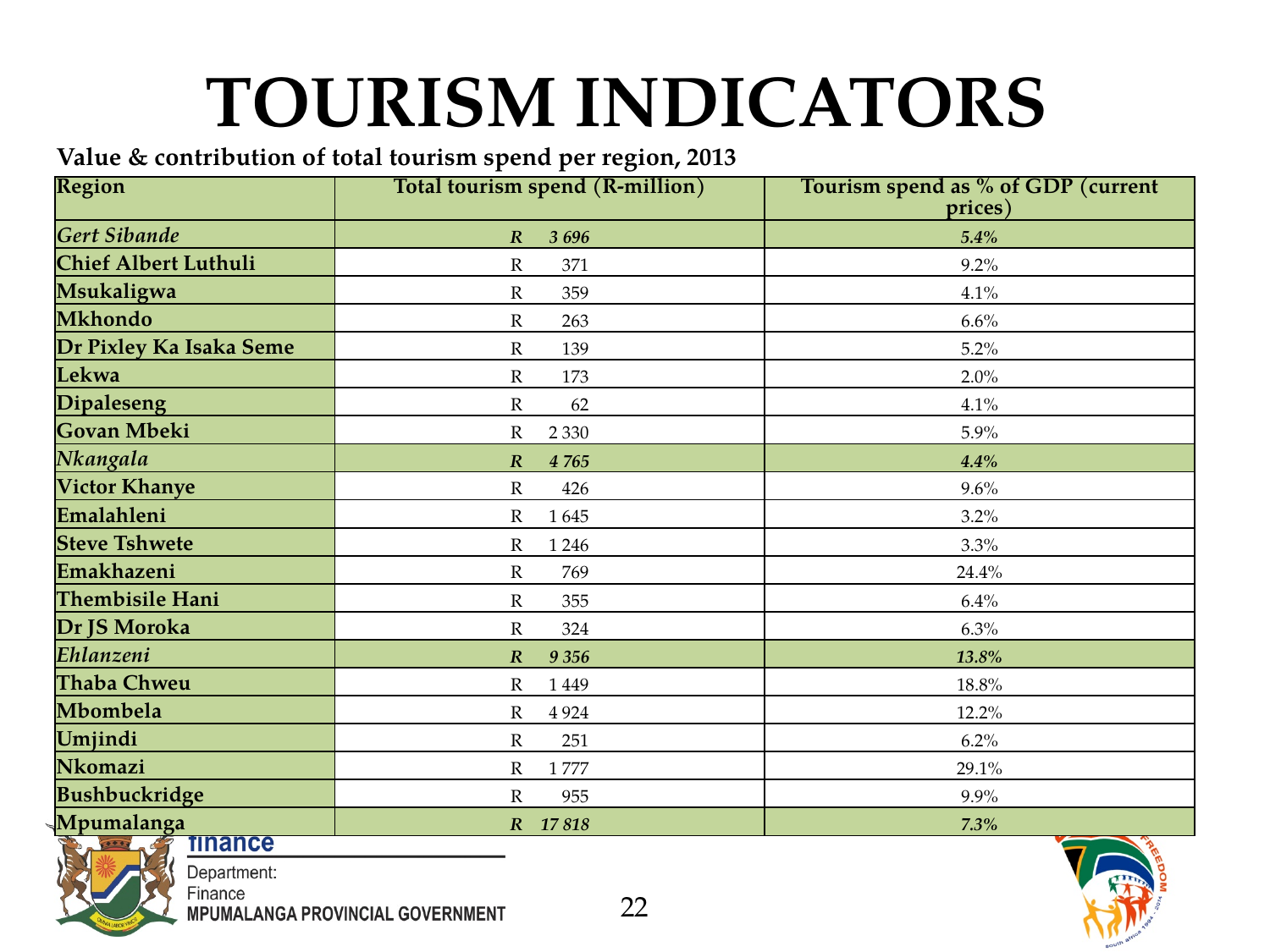

# TOURISM INDICATORS
| Value & contribution of total tourism spend per region, 2013 |  |  |
| --- | --- | --- |
| Region | Total tourism spend (R-million) | Tourism spend as % of GDP (current prices) |
| Gert Sibande | R 3 696 | 5.4% |
| Chief Albert Luthuli | R 371 | 9.2% |
| Msukaligwa | R 359 | 4.1% |
| Mkhondo | R 263 | 6.6% |
| Dr Pixley Ka Isaka Seme | R 139 | 5.2% |
| Lekwa | R 173 | 2.0% |
| Dipaleseng | R 62 | 4.1% |
| Govan Mbeki | R 2 330 | 5.9% |
| Nkangala | R 4 765 | 4.4% |
| Victor Khanye | R 426 | 9.6% |
| Emalahleni | R 1 645 | 3.2% |
| Steve Tshwete | R 1 246 | 3.3% |
| Emakhazeni | R 769 | 24.4% |
| Thembisile Hani | R 355 | 6.4% |
| Dr JS Moroka | R 324 | 6.3% |
| Ehlanzeni | R 9 356 | 13.8% |
| Thaba Chweu | R 1 449 | 18.8% |
| Mbombela | R 4 924 | 12.2% |
| Umjindi | R 251 | 6.2% |
| Nkomazi | R 1 777 | 29.1% |
| Bushbuckridge | R 955 | 9.9% |
| Mpumalanga | R 17 818 | 7.3% |
22